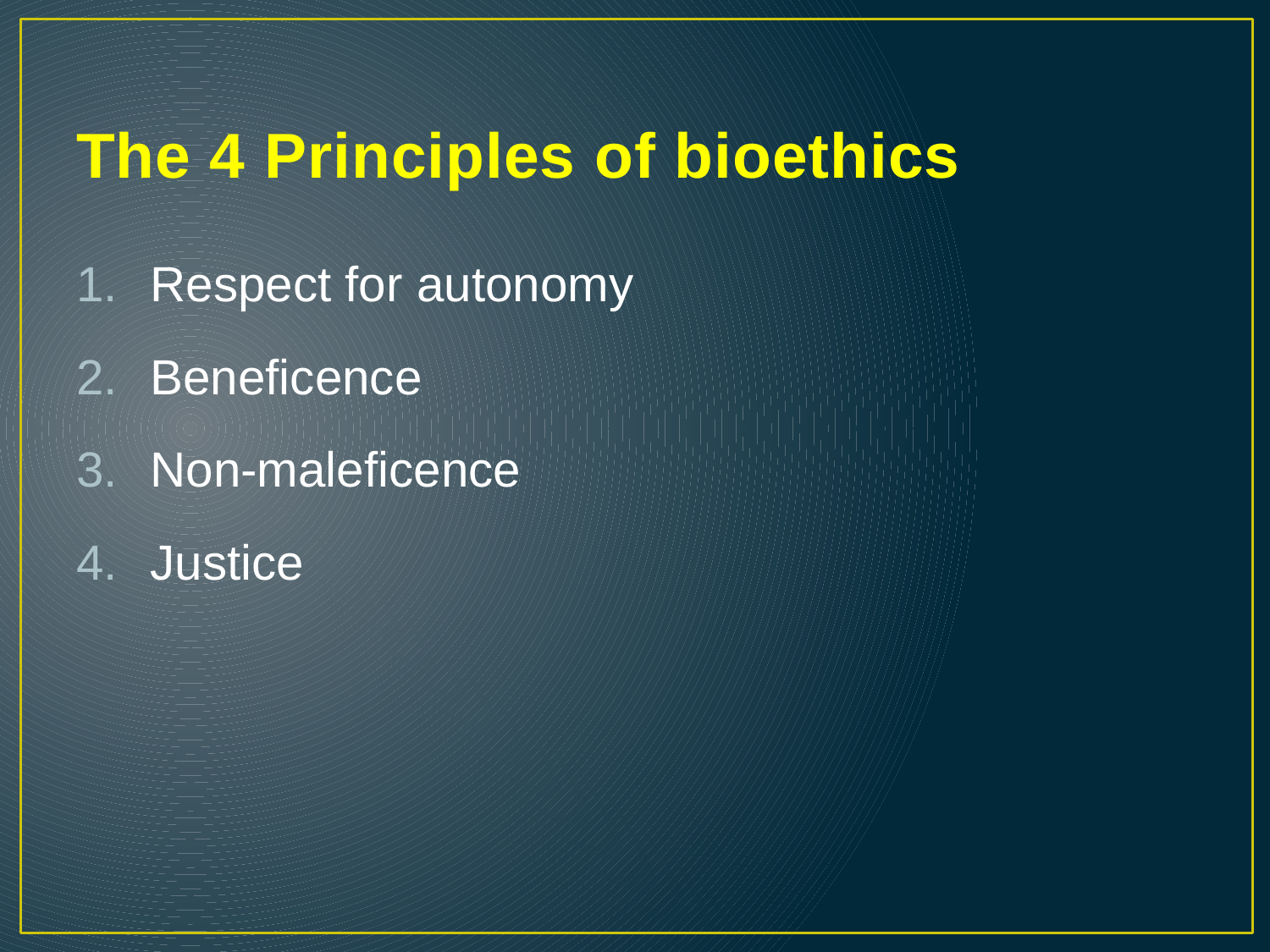

# The 4 Principles of bioethics
Respect for autonomy
Beneficence
Non-maleficence
Justice